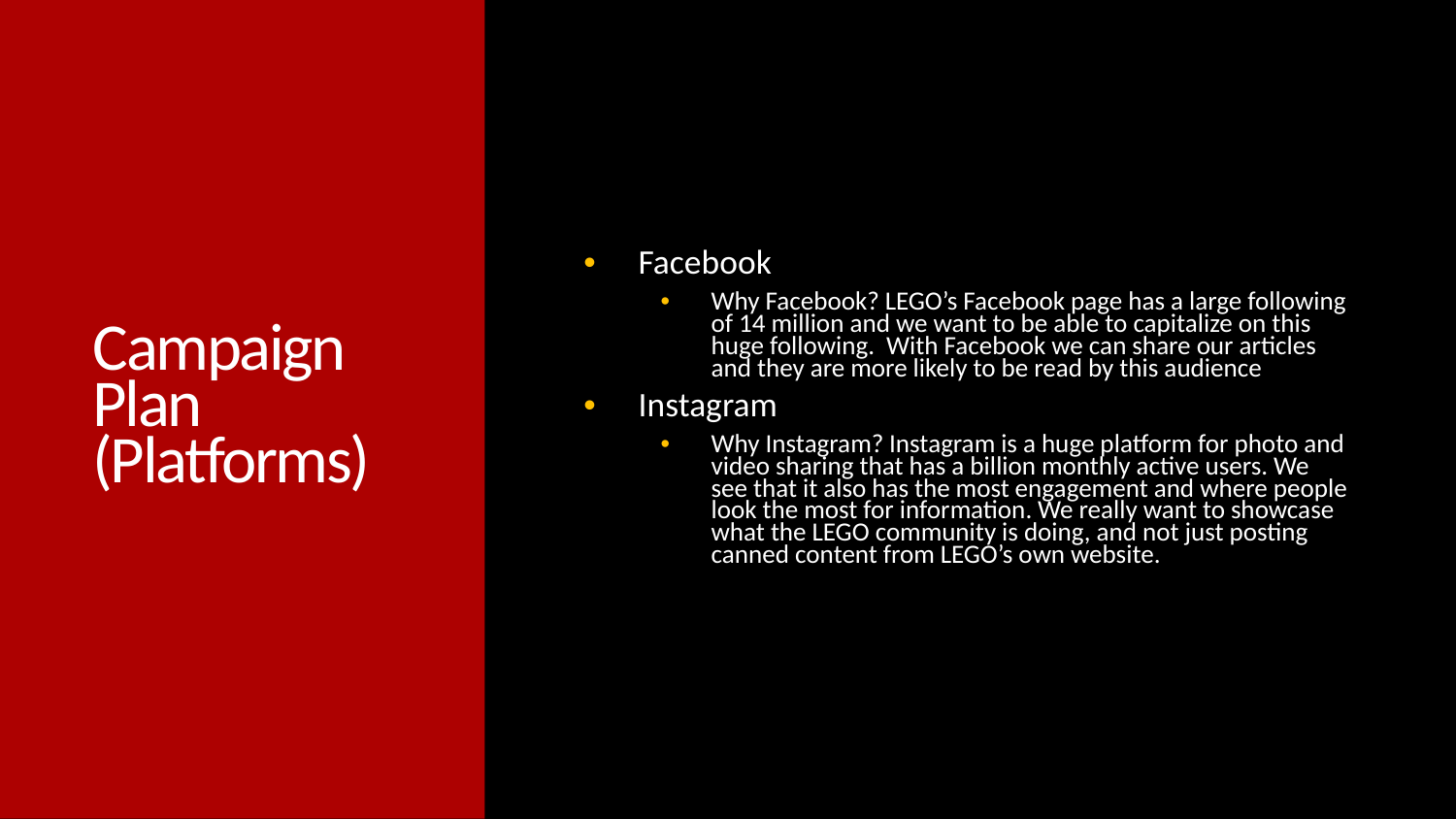

Facebook
Why Facebook? LEGO’s Facebook page has a large following of 14 million and we want to be able to capitalize on this huge following.  With Facebook we can share our articles and they are more likely to be read by this audience
Instagram
Why Instagram? Instagram is a huge platform for photo and video sharing that has a billion monthly active users. We see that it also has the most engagement and where people look the most for information. We really want to showcase what the LEGO community is doing, and not just posting canned content from LEGO’s own website.
# Campaign Plan (Platforms)